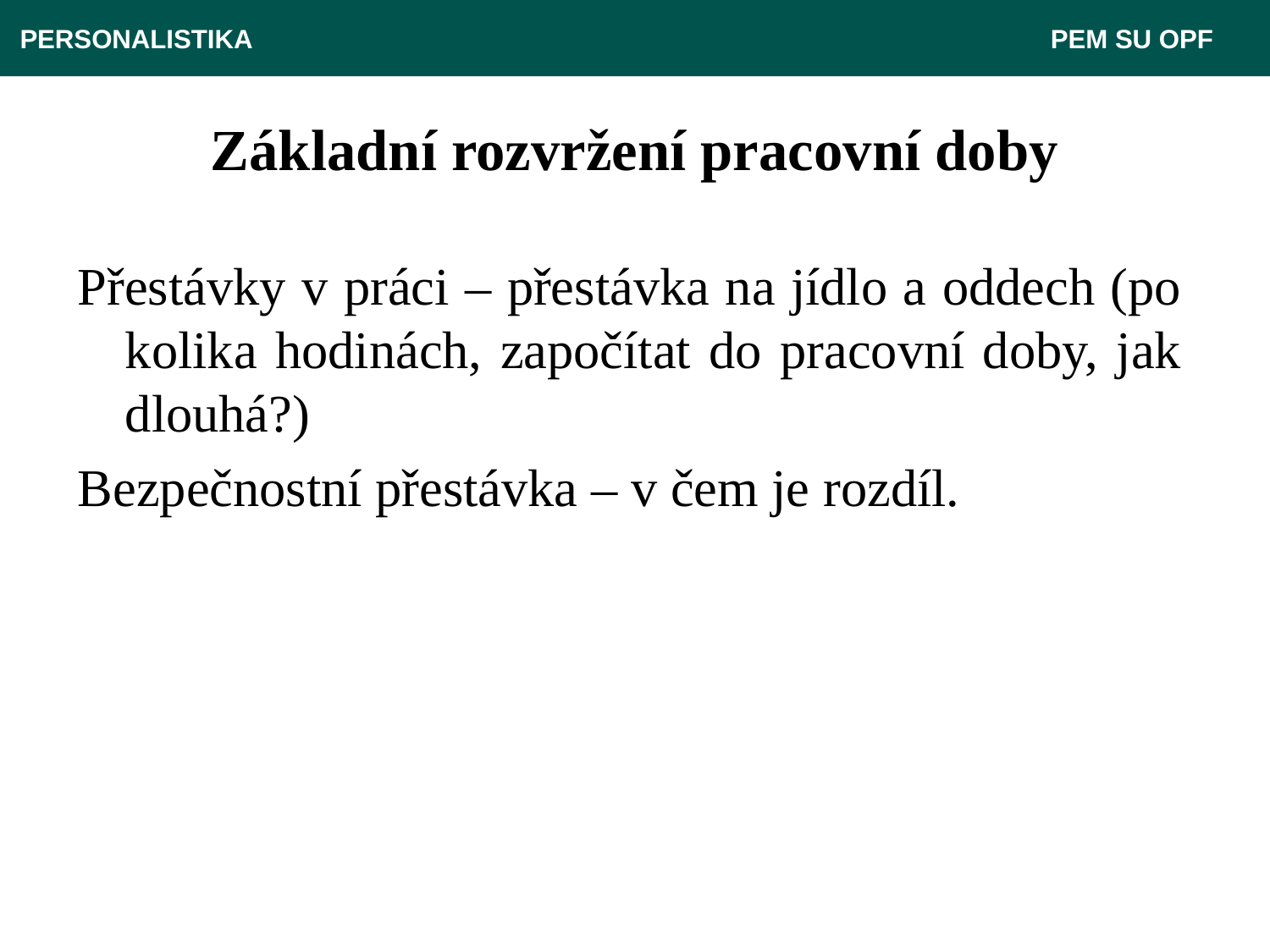

PERSONALISTIKA 							   PEM SU OPF
# Základní rozvržení pracovní doby
Přestávky v práci – přestávka na jídlo a oddech (po kolika hodinách, započítat do pracovní doby, jak dlouhá?)
Bezpečnostní přestávka – v čem je rozdíl.